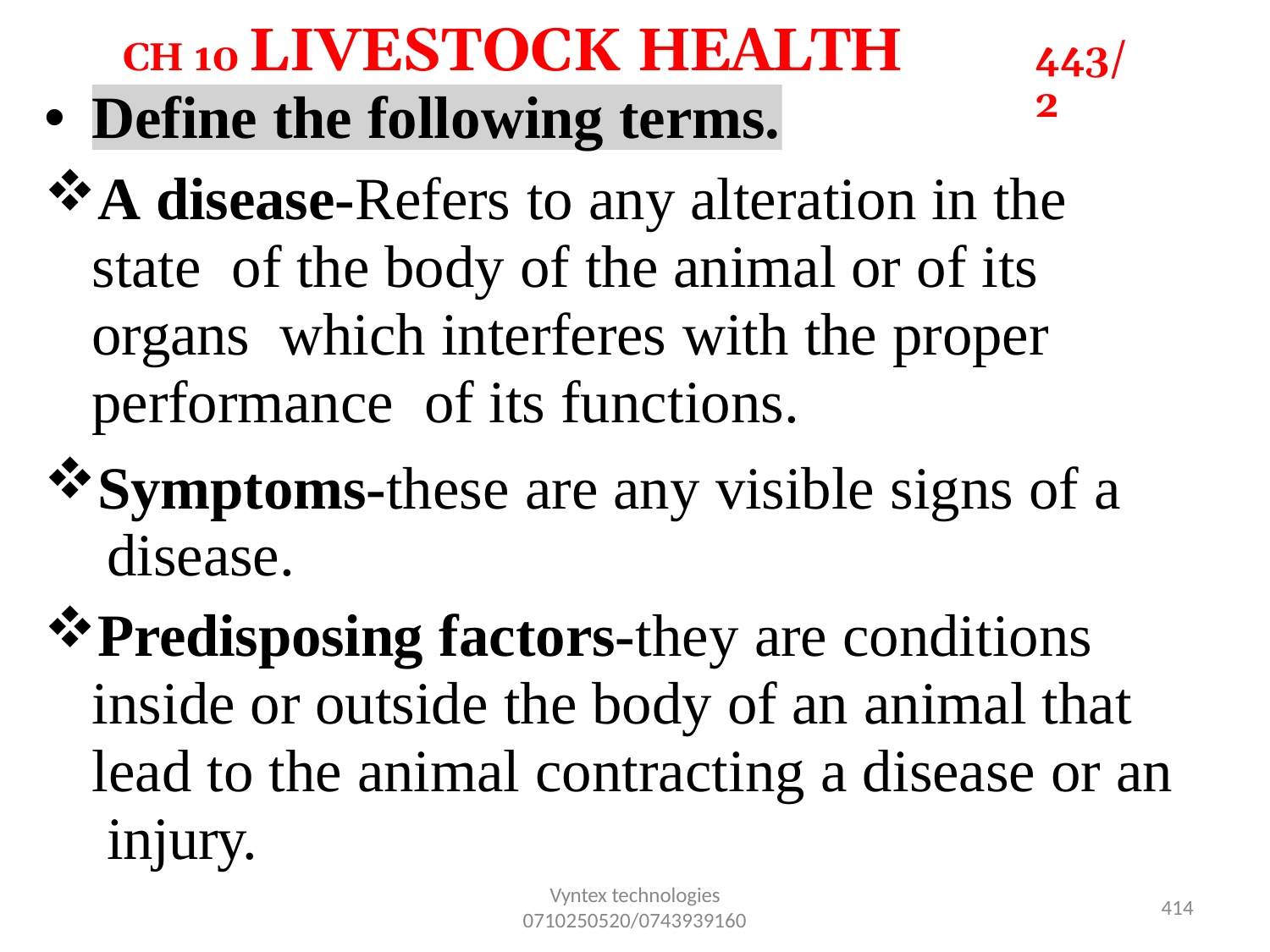

# CH 10 LIVESTOCK HEALTH III
443/2
•
Define the following terms.
A disease-Refers to any alteration in the state  of the body of the animal or of its organs  which interferes with the proper performance  of its functions.
Symptoms-these are any visible signs of a  disease.
Predisposing factors-they are conditions  inside or outside the body of an animal that  lead to the animal contracting a disease or an  injury.
Vyntex technologies
0710250520/0743939160
414